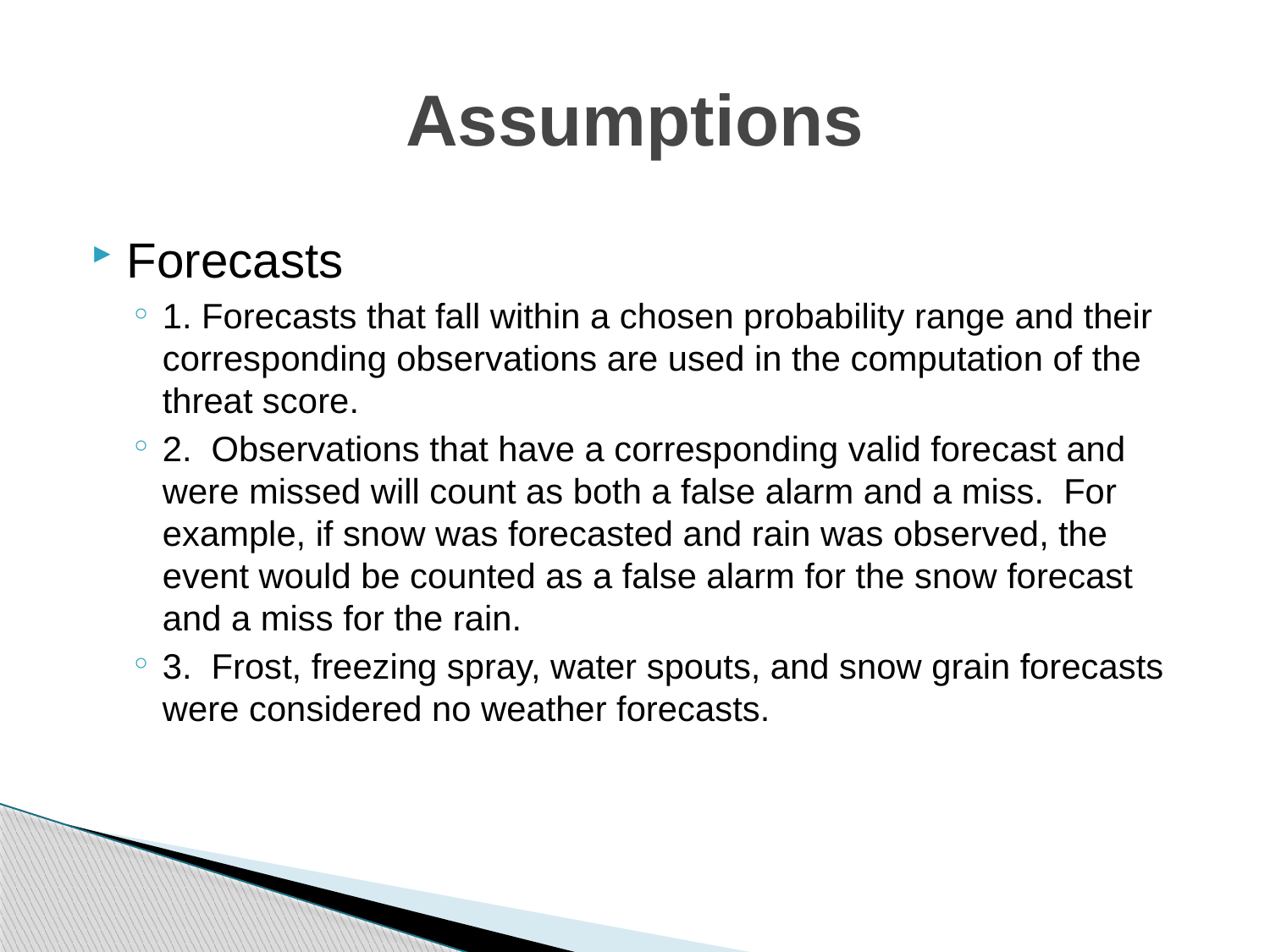

# Assumptions
Forecasts
1. Forecasts that fall within a chosen probability range and their corresponding observations are used in the computation of the threat score.
2.  Observations that have a corresponding valid forecast and were missed will count as both a false alarm and a miss.  For example, if snow was forecasted and rain was observed, the event would be counted as a false alarm for the snow forecast and a miss for the rain.
3.  Frost, freezing spray, water spouts, and snow grain forecasts were considered no weather forecasts.